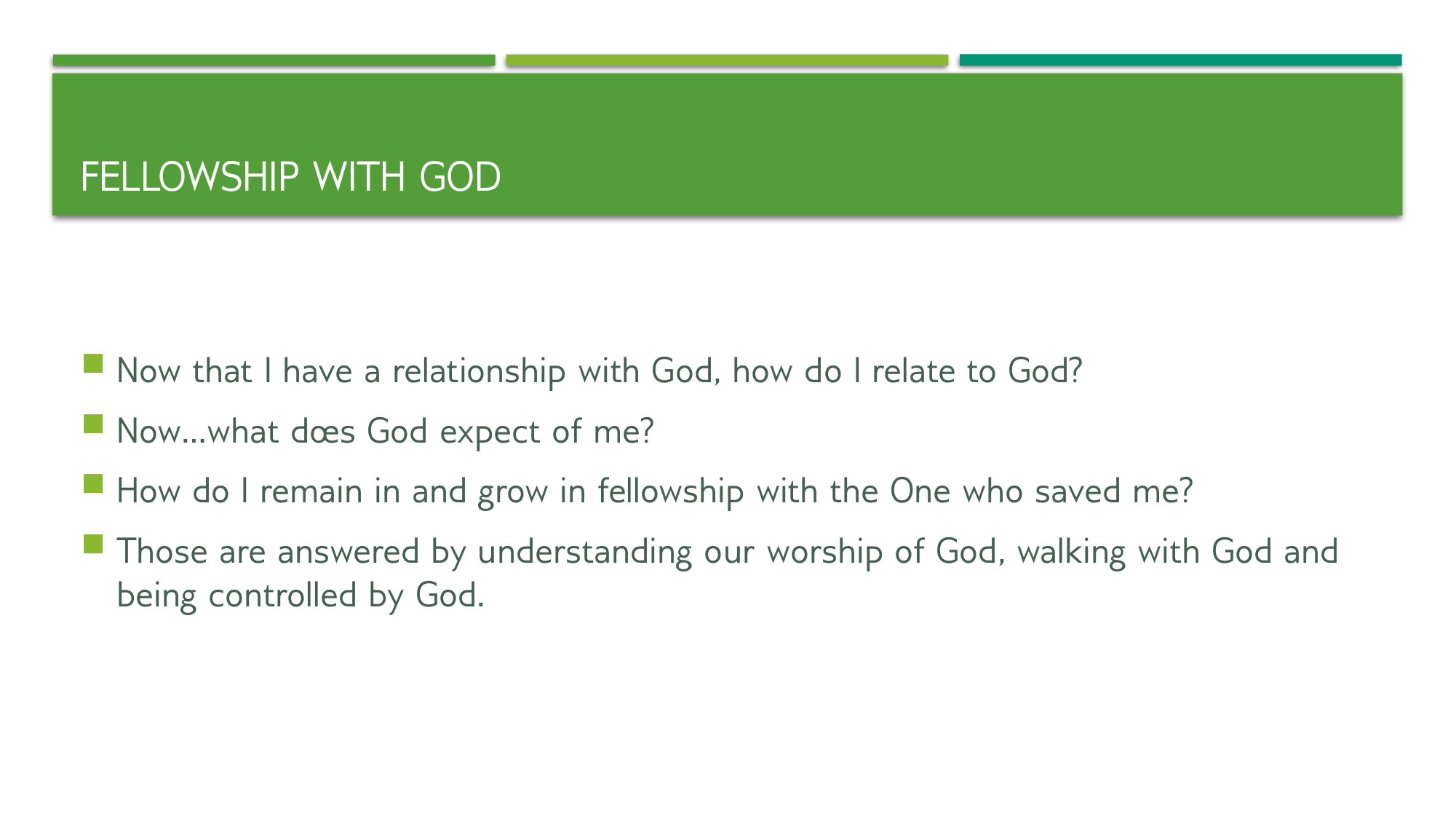

# fellowship with God
Now that I have a relationship with God, how do I relate to God?
Now…what does God expect of me?
How do I remain in and grow in fellowship with the One who saved me?
Those are answered by understanding our worship of God, walking with God and being controlled by God.